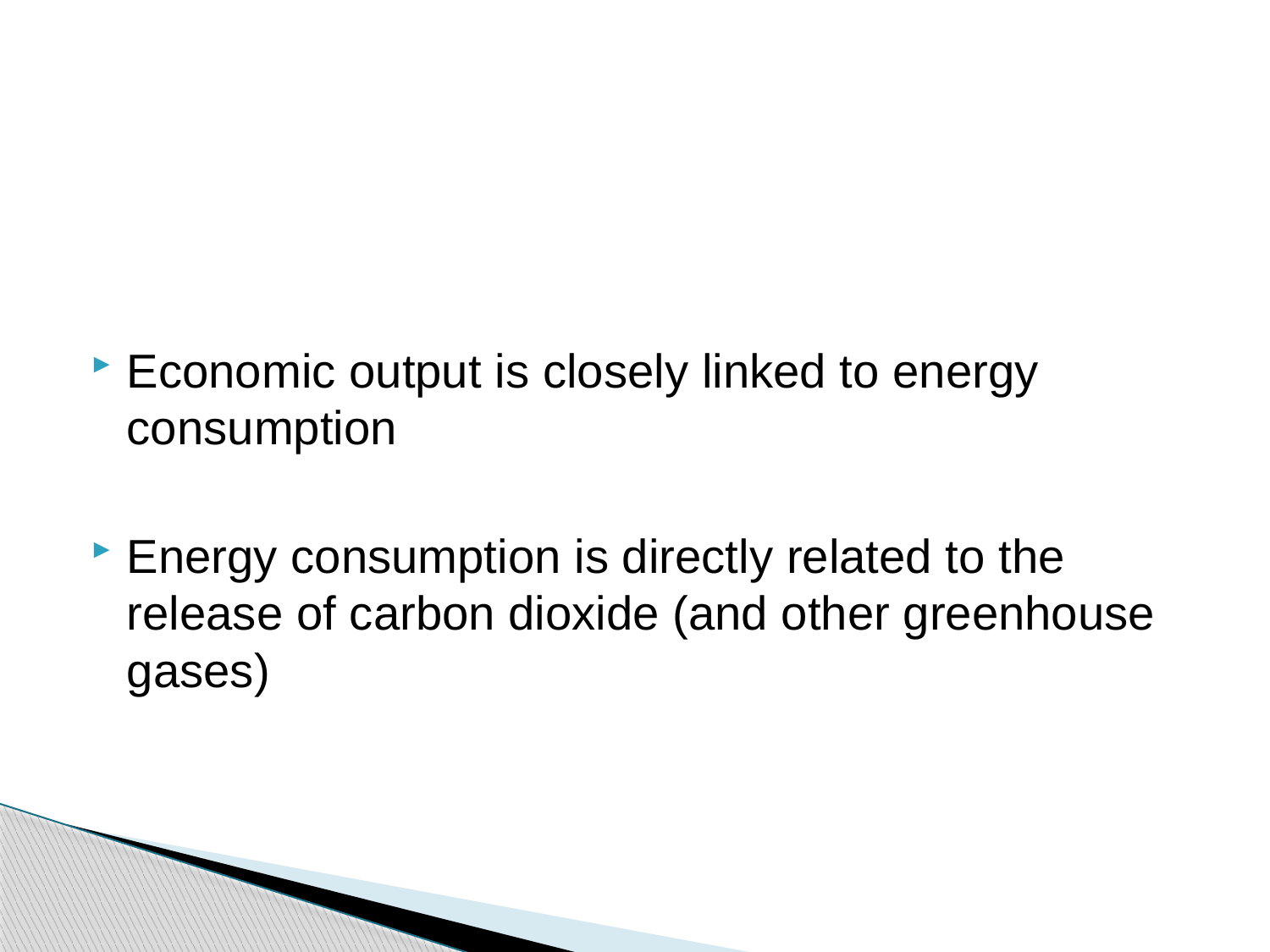

#

Economic output is closely linked to energy consumption

Energy consumption is directly related to the release of carbon dioxide (and other greenhouse gases)